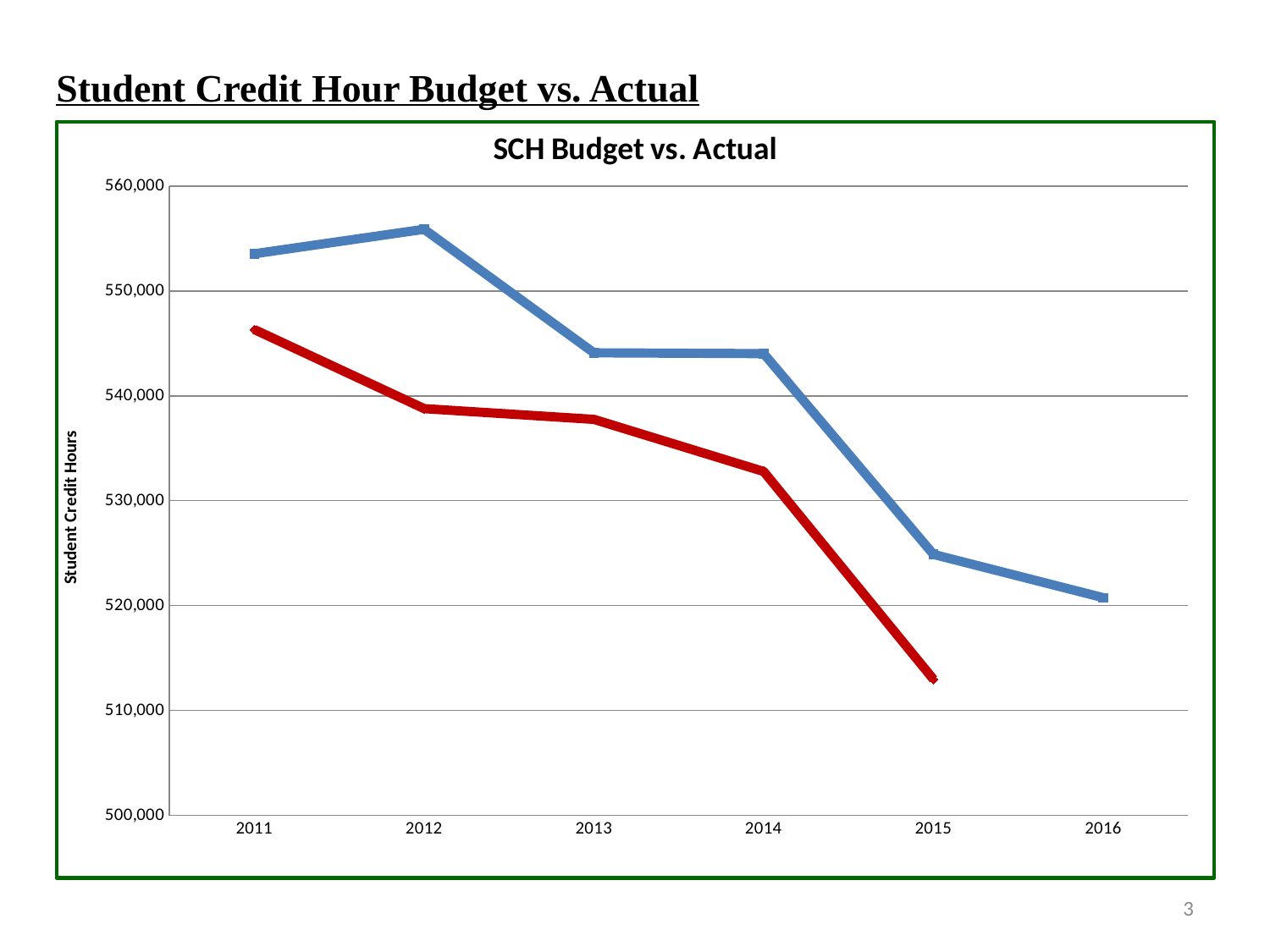

Student Credit Hour Budget vs. Actual

### Chart: SCH Budget vs. Actual

| Category | Budget | Actual |
|---|---|---|
| 2011.0 | 553545.0 | 546323.0 |
| 2012.0 | 555875.0 | 538783.0 |
| 2013.0 | 544100.0 | 537756.0 |
| 2014.0 | 544026.0 | 532787.0 |
| 2015.0 | 524880.0 | 512970.0 |
| 2016.0 | 520756.0 | None |
3